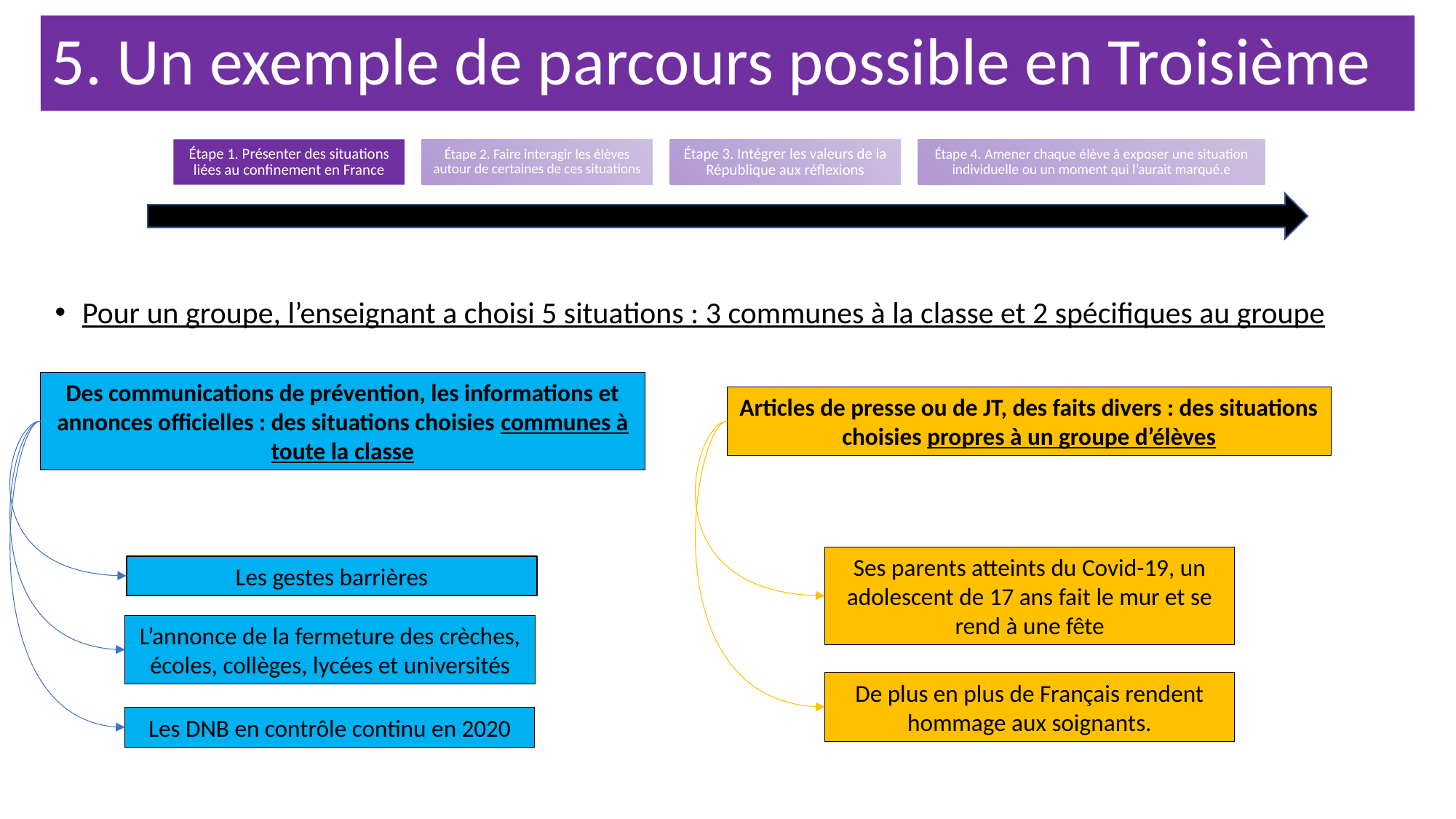

# 5. Un exemple de parcours possible en Troisième
Étape 1. Présenter des situations liées au confinement en France
Étape 2. Faire interagir les élèves autour de certaines de ces situations
Étape 3. Intégrer les valeurs de la République aux réflexions
Étape 4. Amener chaque élève à exposer une situation individuelle ou un moment qui l’aurait marqué.e

Pour un groupe, l’enseignant a choisi 5 situations : 3 communes à la classe et 2 spécifiques au groupe
Des communications de prévention, les informations et annonces officielles : des situations choisies communes à toute la classe
Articles de presse ou de JT, des faits divers : des situations choisies propres à un groupe d’élèves
Ses parents atteints du Covid-19, un adolescent de 17 ans fait le mur et se rend à une fête
Les gestes barrières
L’annonce de la fermeture des crèches, écoles, collèges, lycées et universités
De plus en plus de Français rendent hommage aux soignants.
Les DNB en contrôle continu en 2020